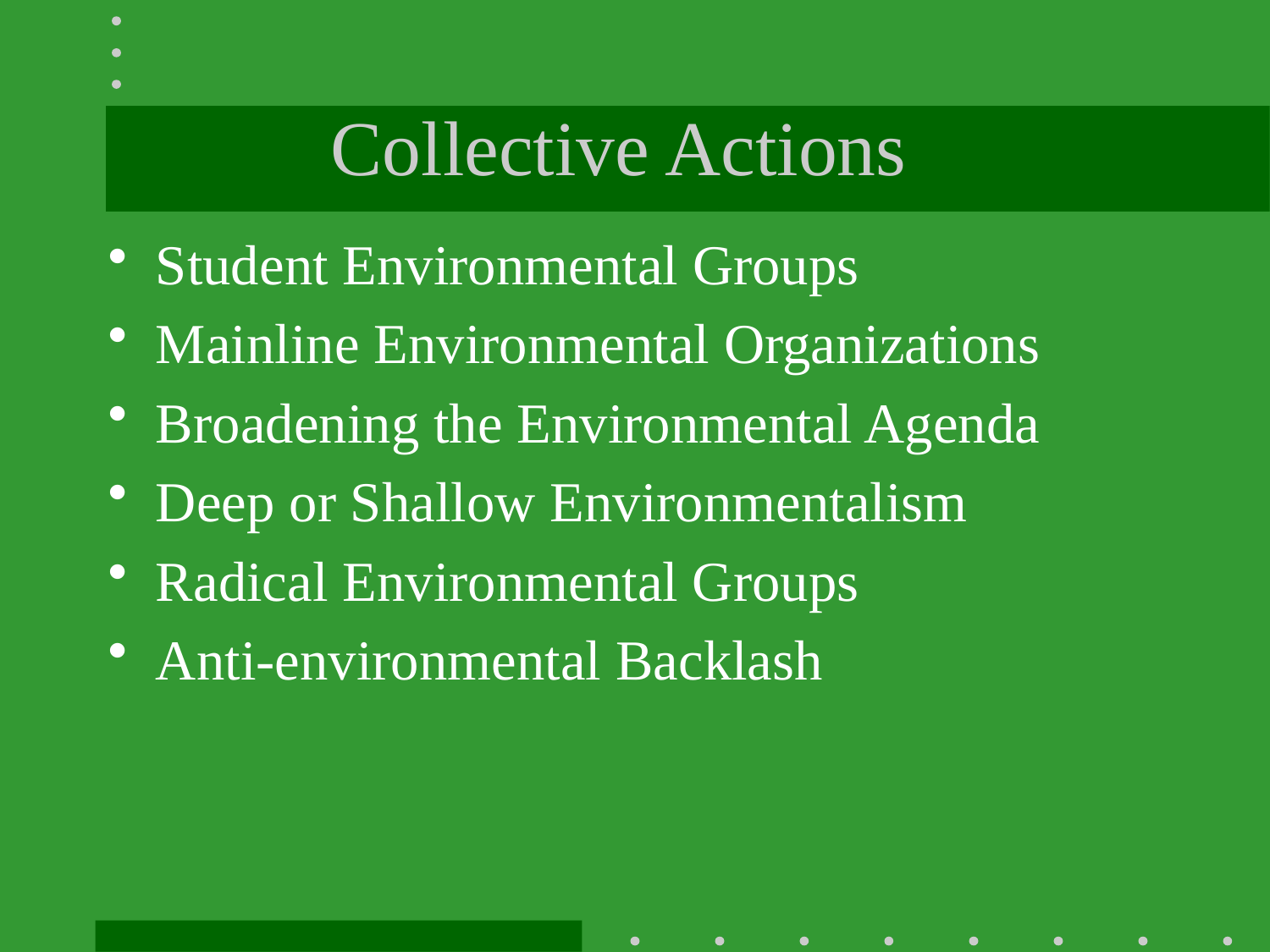

# Collective Actions
Student Environmental Groups
Mainline Environmental Organizations
Broadening the Environmental Agenda
Deep or Shallow Environmentalism
Radical Environmental Groups
Anti-environmental Backlash